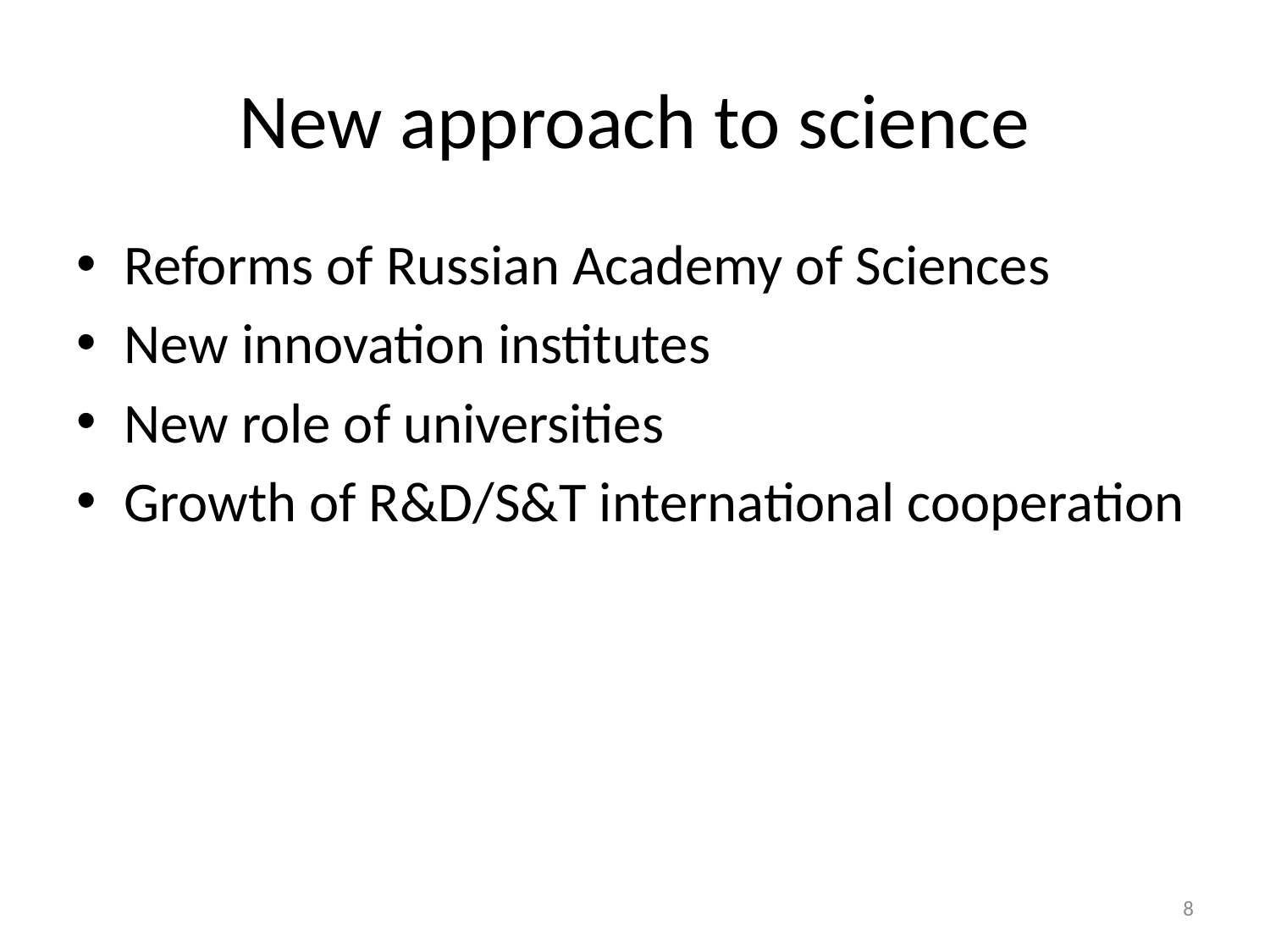

# New approach to science
Reforms of Russian Academy of Sciences
New innovation institutes
New role of universities
Growth of R&D/S&T international cooperation
8